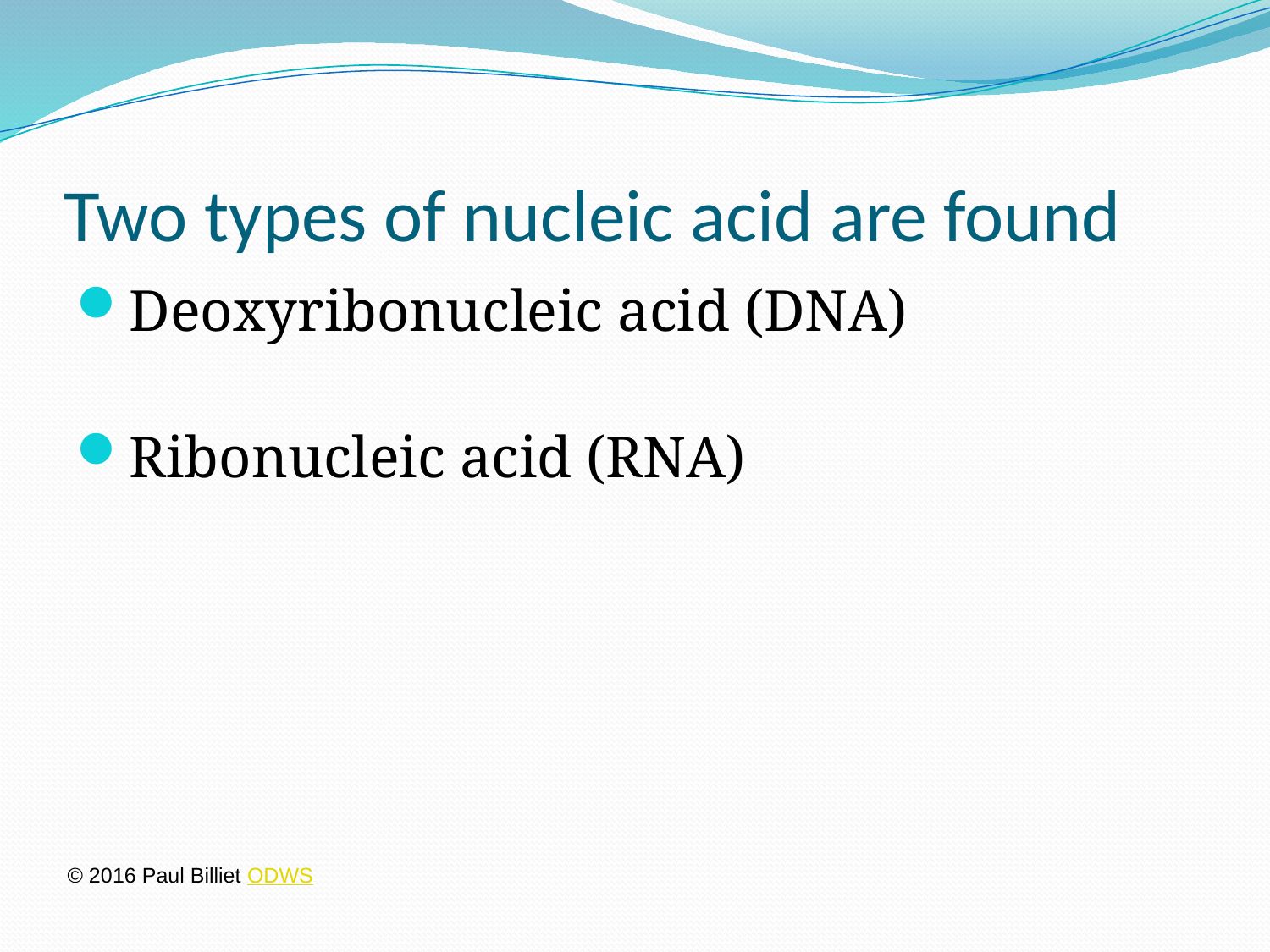

# Two types of nucleic acid are found
Deoxyribonucleic acid (DNA)
Ribonucleic acid (RNA)
© 2016 Paul Billiet ODWS